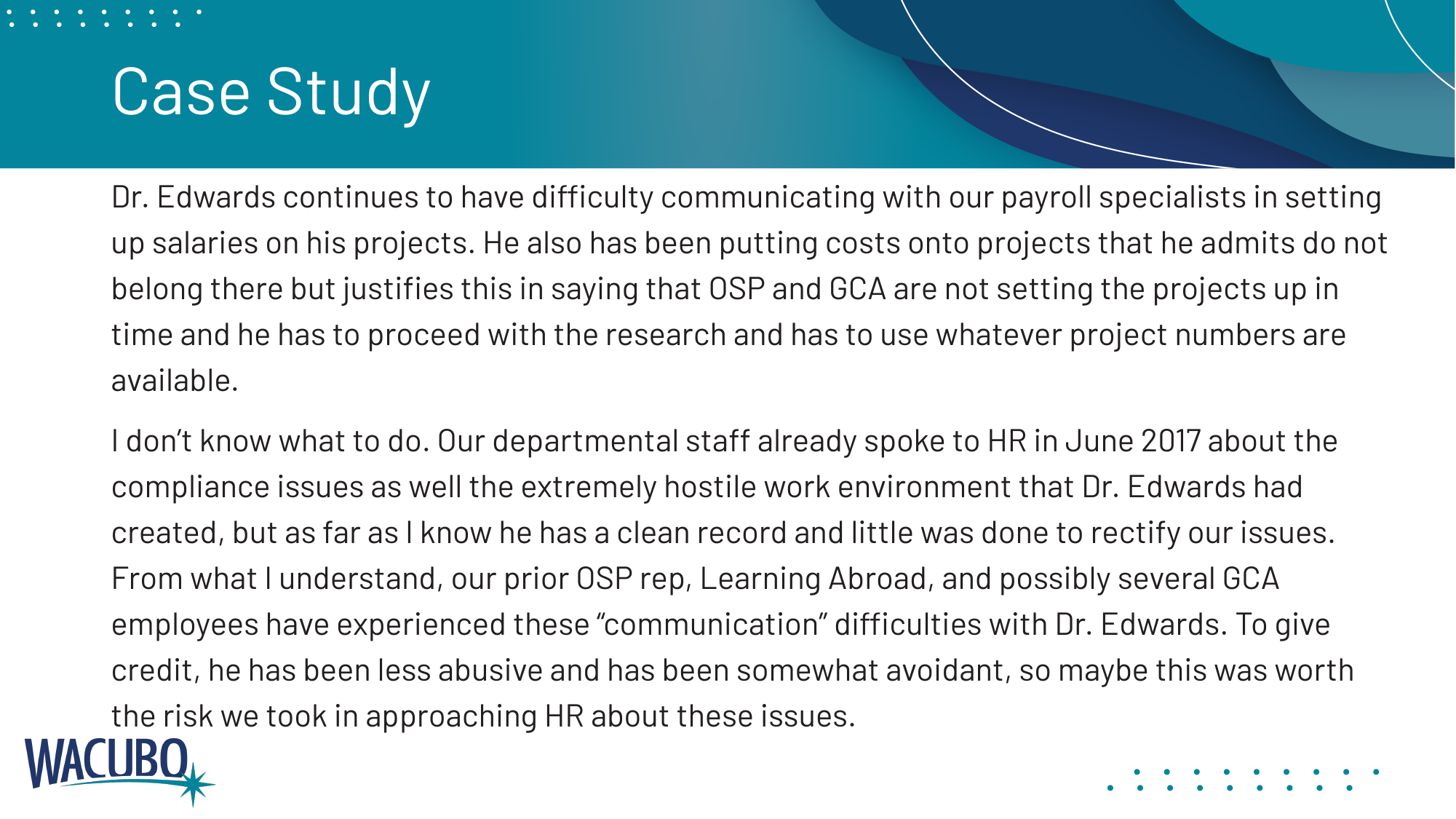

# Case Study
Dr. Edwards continues to have difficulty communicating with our payroll specialists in setting up salaries on his projects. He also has been putting costs onto projects that he admits do not belong there but justifies this in saying that OSP and GCA are not setting the projects up in time and he has to proceed with the research and has to use whatever project numbers are available.
I don’t know what to do. Our departmental staff already spoke to HR in June 2017 about the compliance issues as well the extremely hostile work environment that Dr. Edwards had created, but as far as I know he has a clean record and little was done to rectify our issues. From what I understand, our prior OSP rep, Learning Abroad, and possibly several GCA employees have experienced these “communication” difficulties with Dr. Edwards. To give credit, he has been less abusive and has been somewhat avoidant, so maybe this was worth the risk we took in approaching HR about these issues.